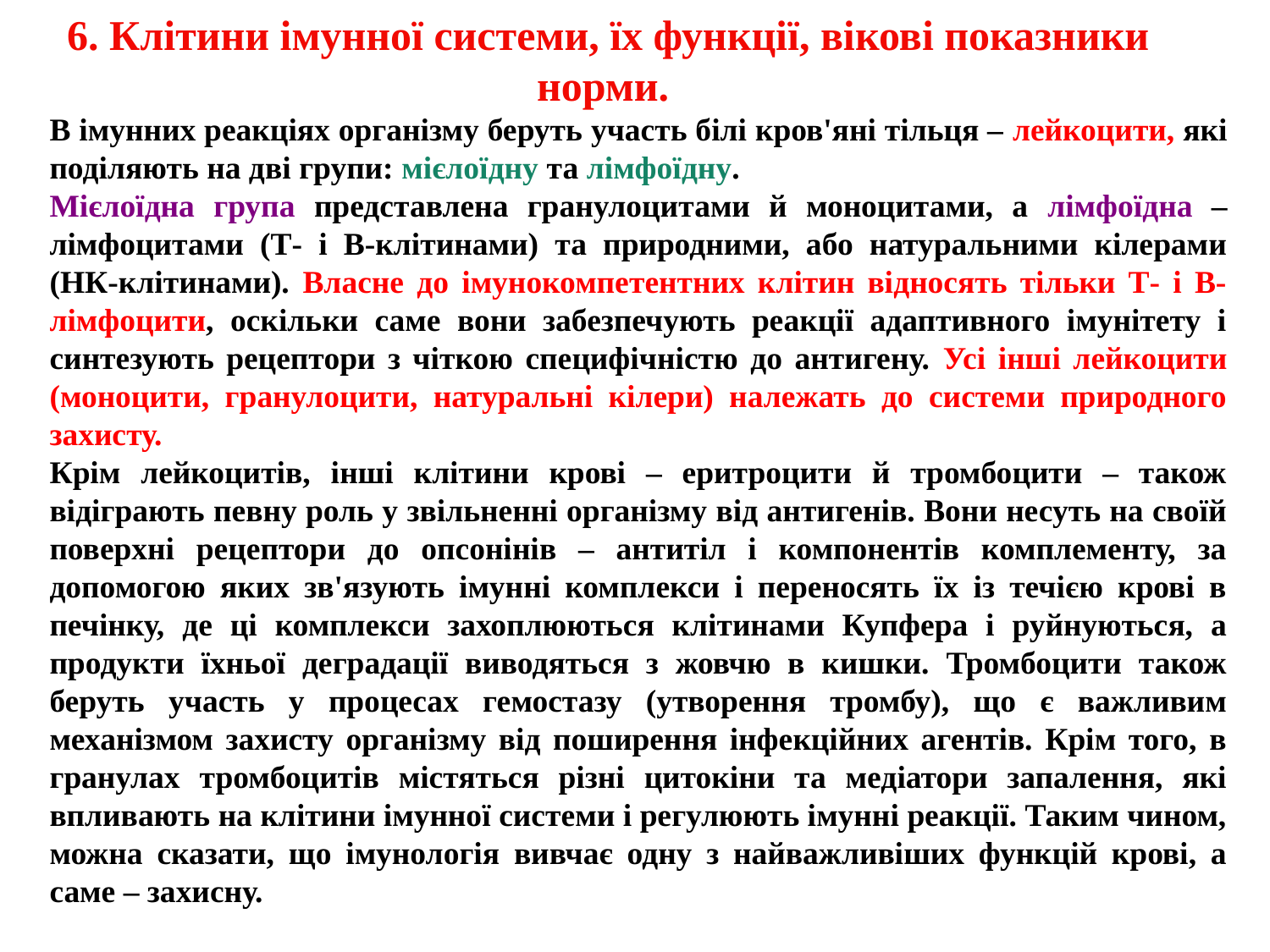

6. Клітини імунної системи, їх функції, вікові показники норми.
В імунних реакціях організму беруть участь білі кров'яні тільця – лейкоцити, які поділяють на дві групи: мієлоїдну та лімфоїдну.
Мієлоїдна група представлена гранулоцитами й моноцитами, а лімфоїдна – лімфоцитами (Т- і В-клітинами) та природними, або натуральними кілерами (НК-клітинами). Власне до імунокомпетентних клітин відносять тільки Т- і В-лімфоцити, оскільки саме вони забезпечують реакції адаптивного імунітету і синтезують рецептори з чіткою специфічністю до антигену. Усі інші лейкоцити (моноцити, гранулоцити, натуральні кілери) належать до системи природного захисту.
Крім лейкоцитів, інші клітини крові – еритроцити й тромбоцити – також відіграють певну роль у звільненні організму від антигенів. Вони несуть на своїй поверхні рецептори до опсонінів – антитіл і компонентів комплементу, за допомогою яких зв'язують імунні комплекси і переносять їх із течією крові в печінку, де ці комплекси захоплюються клітинами Купфера і руйнуються, а продукти їхньої деградації виводяться з жовчю в кишки. Тромбоцити також беруть участь у процесах гемостазу (утворення тромбу), що є важливим механізмом захисту організму від поширення інфекційних агентів. Крім того, в гранулах тромбоцитів містяться різні цитокіни та медіатори запалення, які впливають на клітини імунної системи і регулюють імунні реакції. Таким чином, можна сказати, що імунологія вивчає одну з найважливіших функцій крові, а саме – захисну.